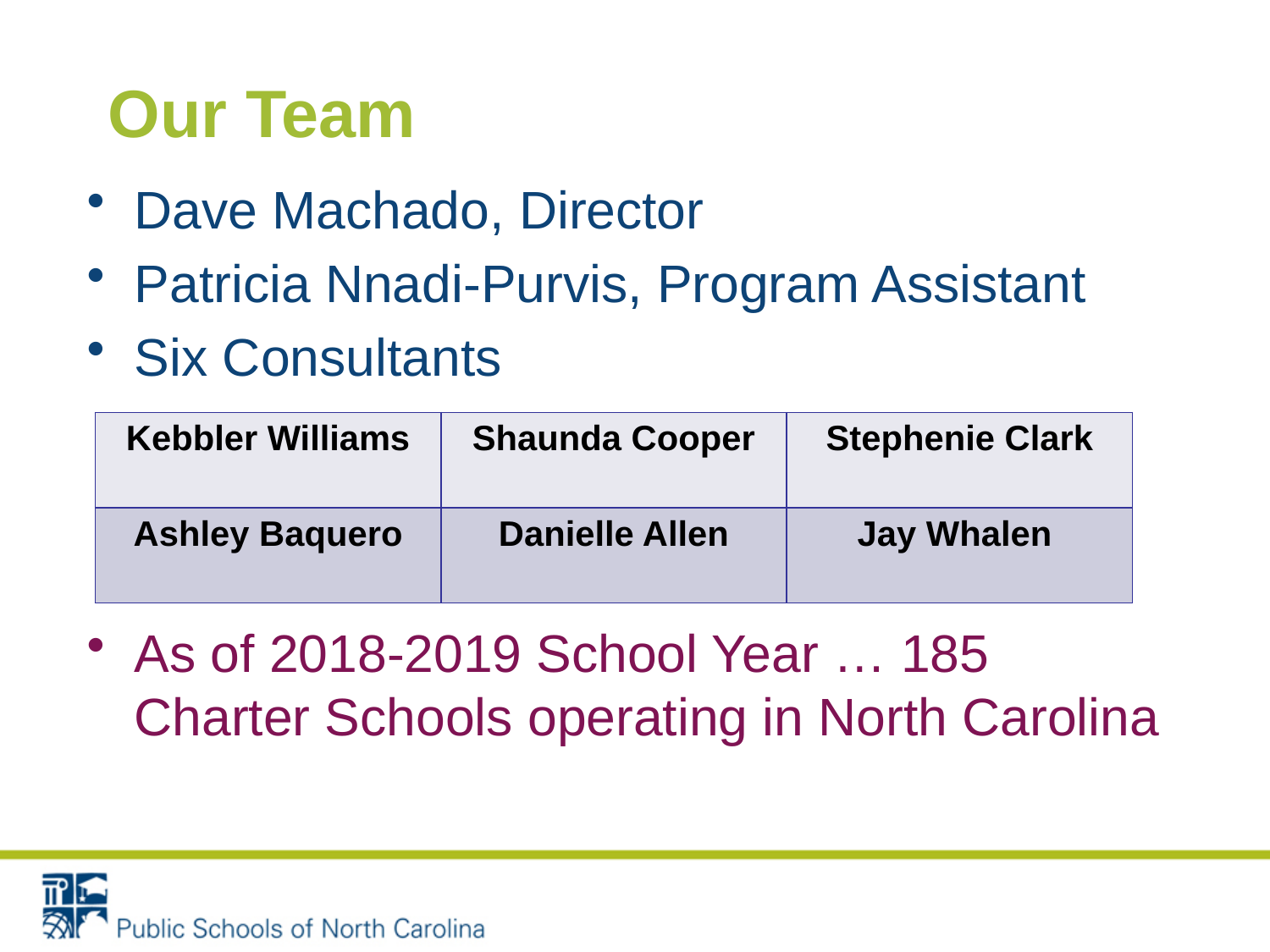

# Our Team
Dave Machado, Director
Patricia Nnadi-Purvis, Program Assistant
Six Consultants

As of 2018-2019 School Year … 185 Charter Schools operating in North Carolina
| Kebbler Williams | Shaunda Cooper | Stephenie Clark |
| --- | --- | --- |
| Ashley Baquero | Danielle Allen | Jay Whalen |